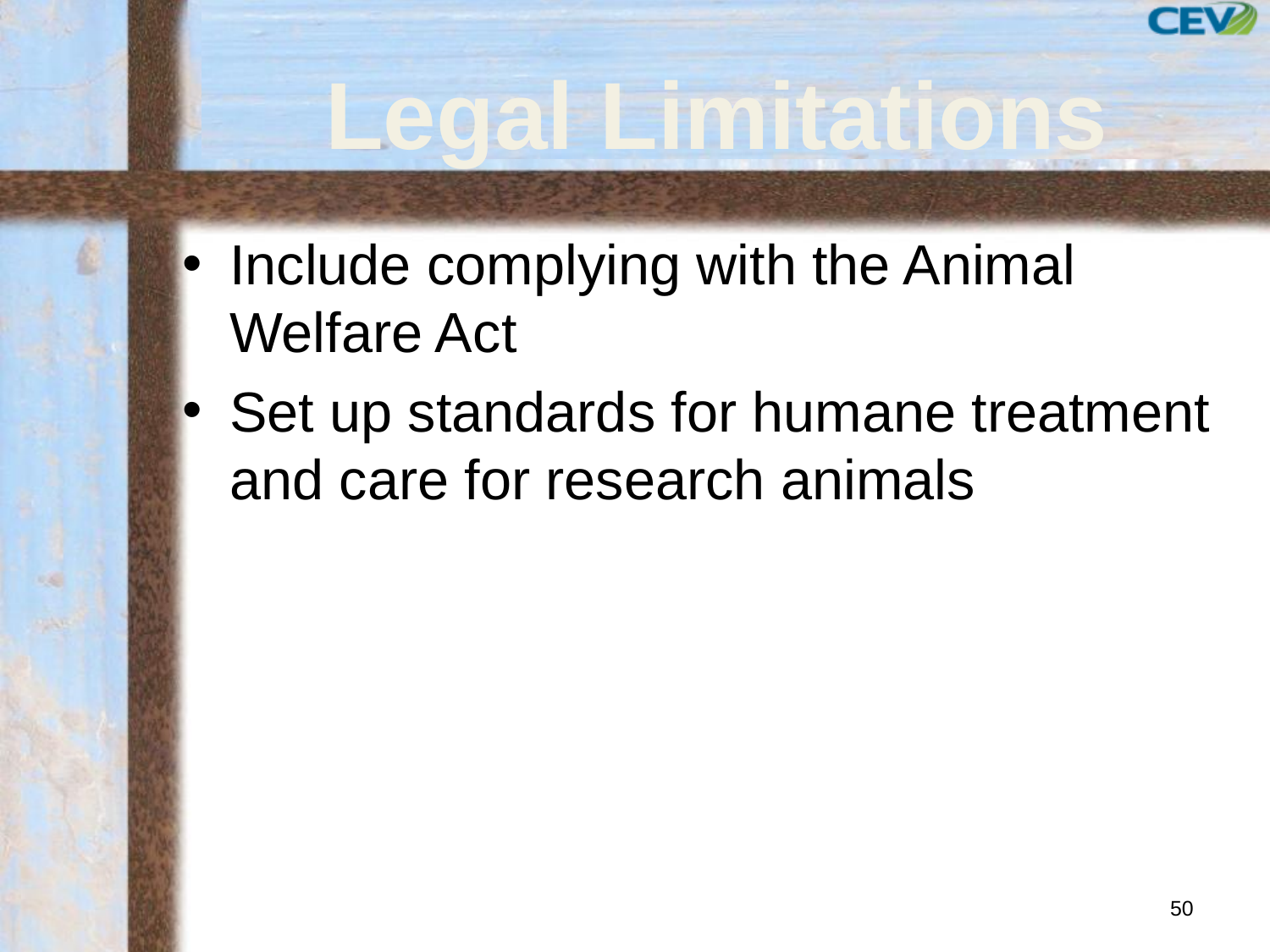

# Legal Limitations
Include complying with the Animal Welfare Act
Set up standards for humane treatment and care for research animals
50